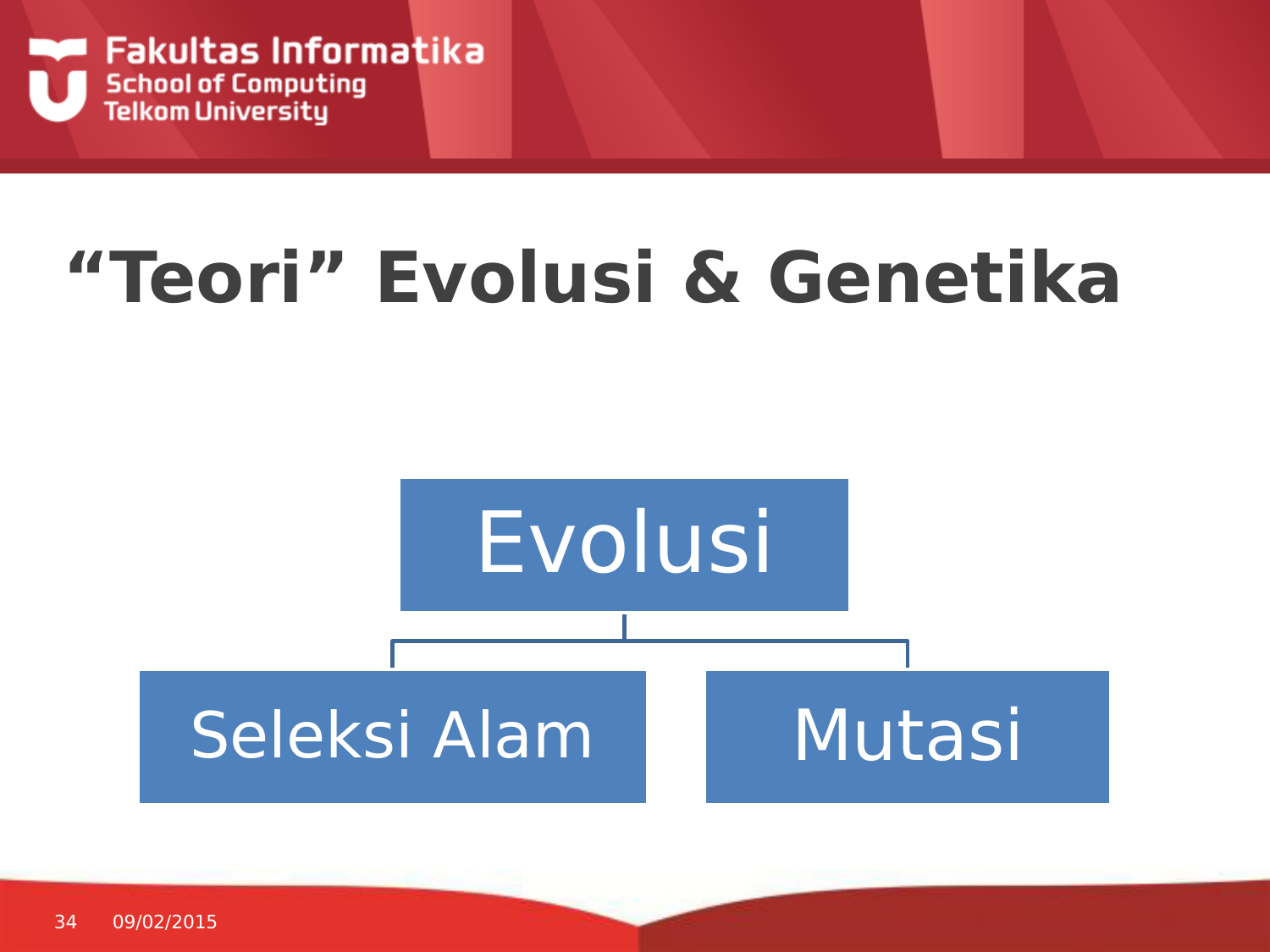

# “Teori” Evolusi & Genetika
Evolusi
Seleksi Alam
Mutasi
34
09/02/2015